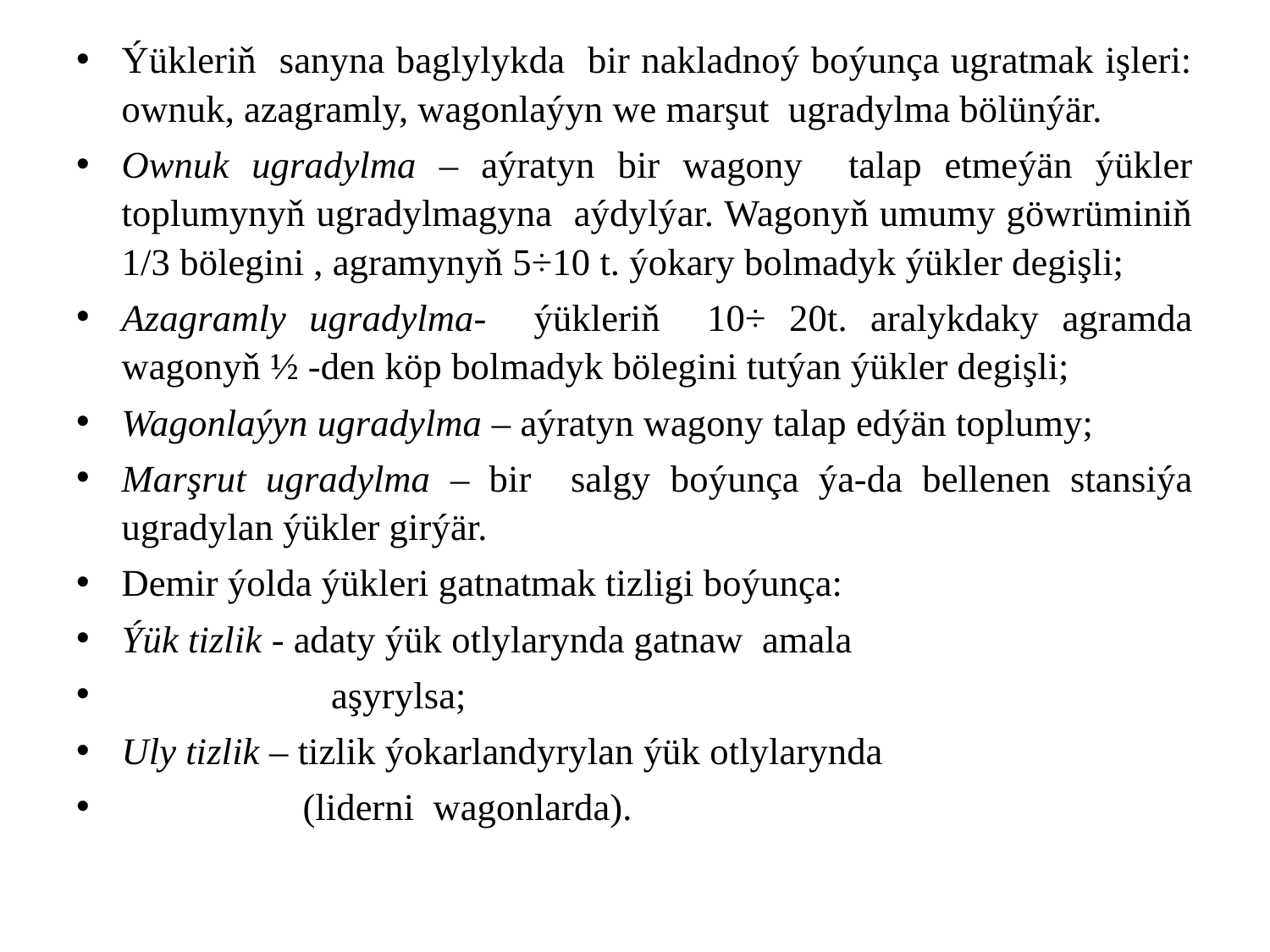

Ýükleriň  sanyna baglylykda  bir nakladnoý boýunça ugratmak işleri: ownuk, azagramly, wagonlaýyn we marşut  ugradylma bölünýär.
Ownuk ugradylma – aýratyn bir wagony  talap etmeýän ýükler toplumynyň ugradylmagyna  aýdylýar. Wagonyň umumy göwrüminiň 1/3 bölegini , agramynyň 5÷10 t. ýokary bolmadyk ýükler degişli;
Azagramly ugradylma-  ýükleriň  10÷ 20t. aralykdaky agramda wagonyň ½ -den köp bolmadyk bölegini tutýan ýükler degişli;
Wagonlaýyn ugradylma – aýratyn wagony talap edýän toplumy;
Marşrut ugradylma – bir  salgy boýunça ýa-da bellenen stansiýa ugradylan ýükler girýär.
Demir ýolda ýükleri gatnatmak tizligi boýunça:
Ýük tizlik - adaty ýük otlylarynda gatnaw  amala
                      aşyrylsa;
Uly tizlik – tizlik ýokarlandyrylan ýük otlylarynda
                   (liderni  wagonlarda).